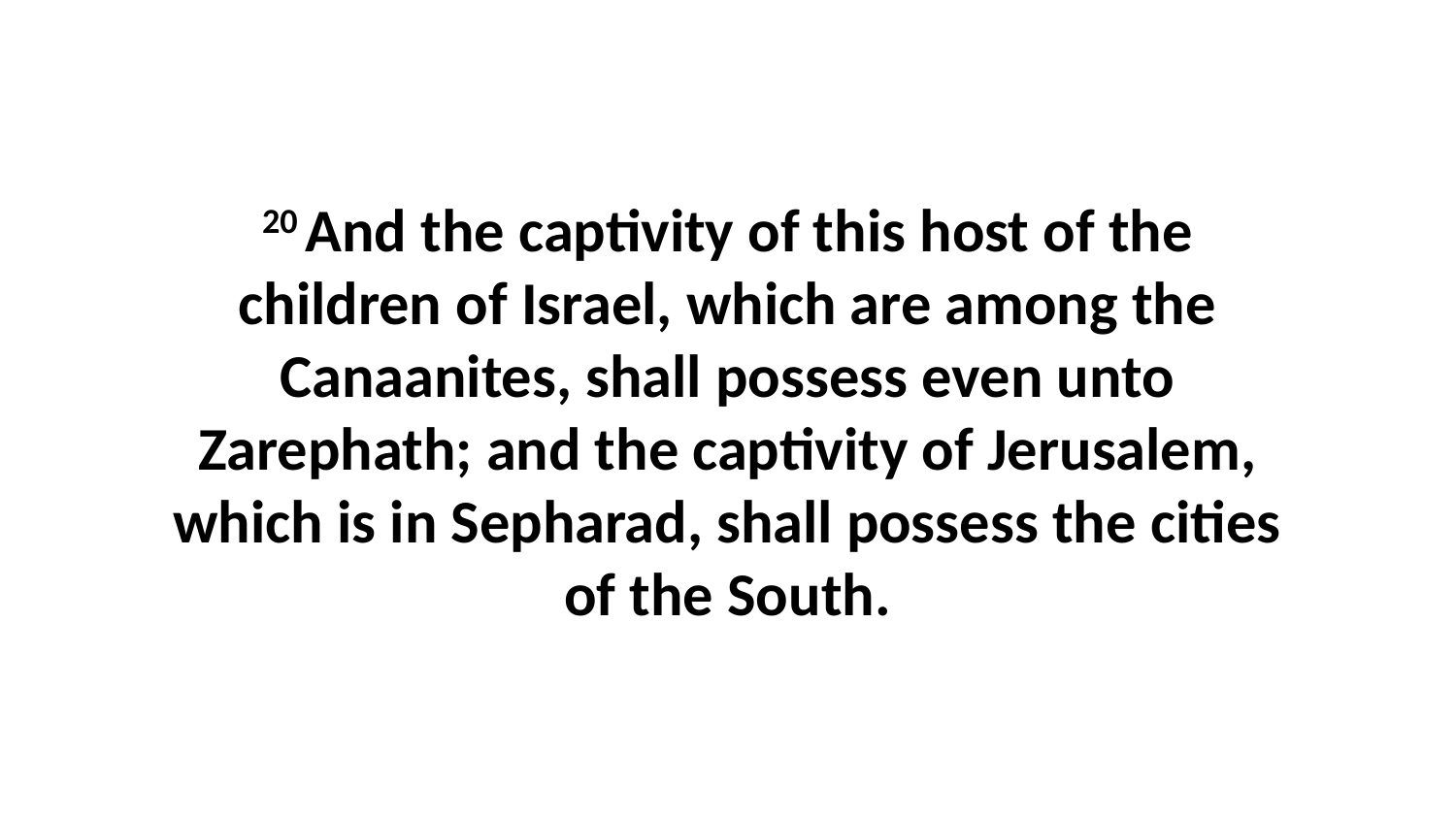

20 And the captivity of this host of the children of Israel, which are among the Canaanites, shall possess even unto Zarephath; and the captivity of Jerusalem, which is in Sepharad, shall possess the cities of the South.